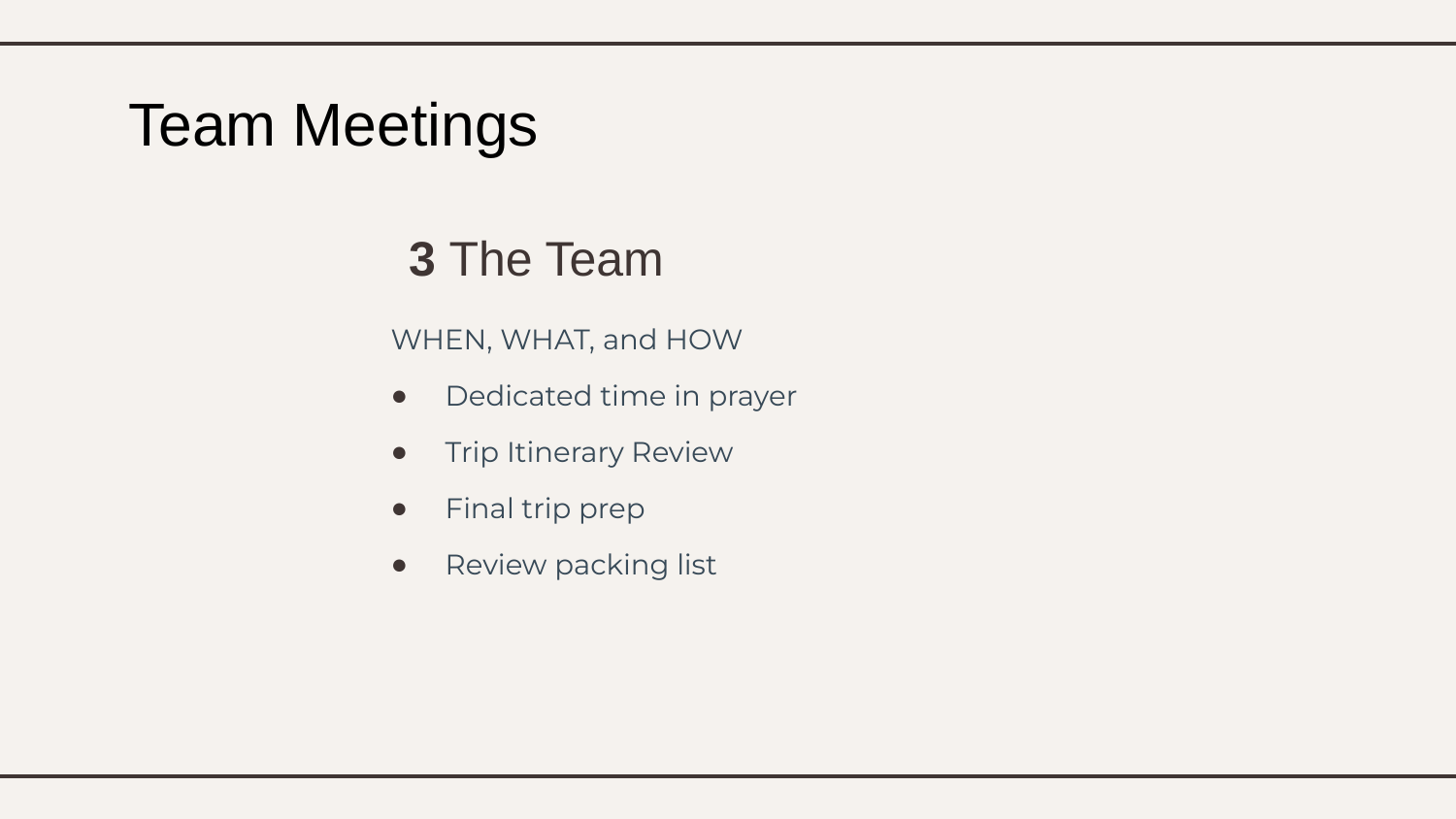

# Team Meetings
3 The Team
WHEN, WHAT, and HOW
Dedicated time in prayer
Trip Itinerary Review
Final trip prep
Review packing list